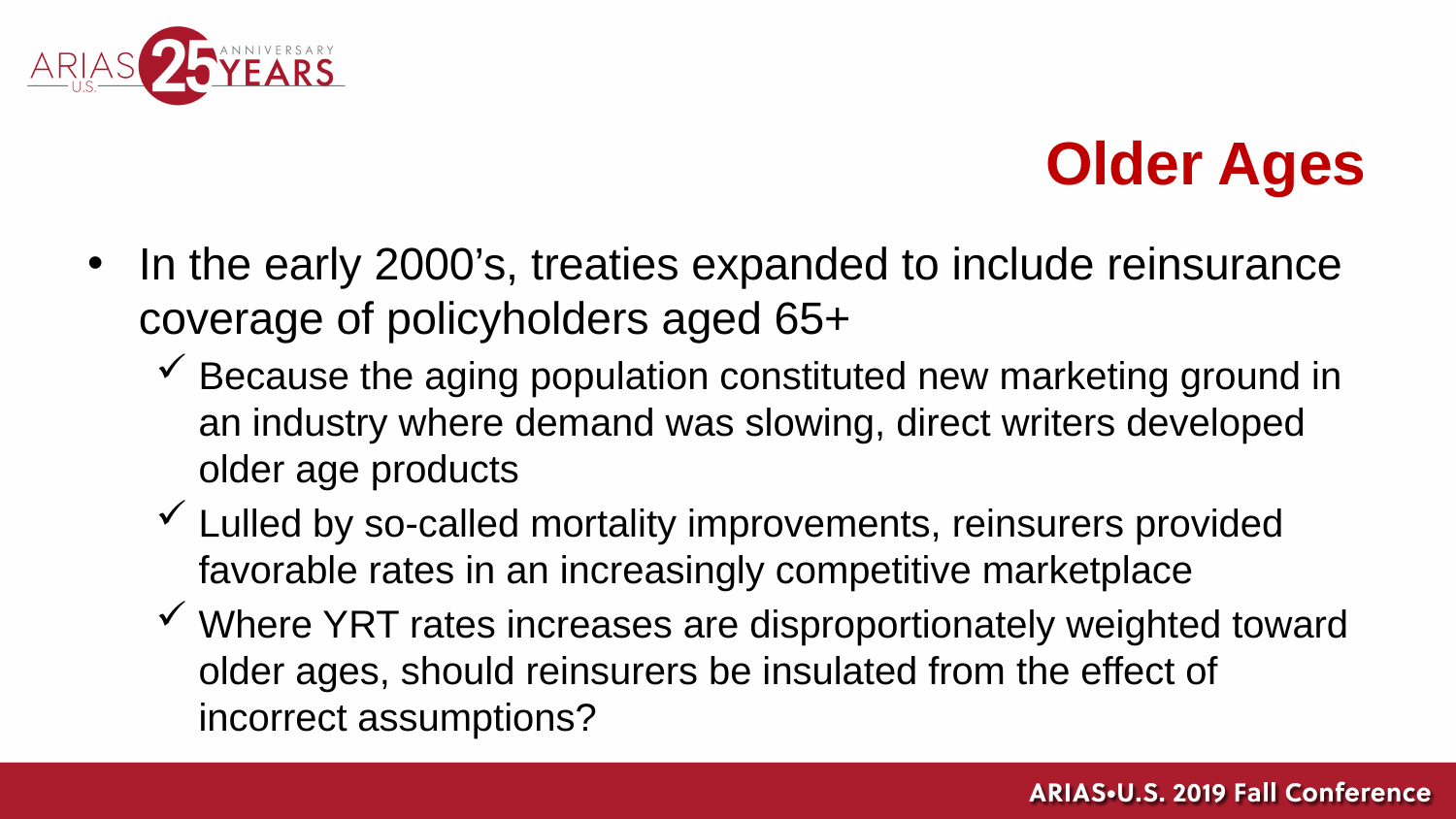

# Older Ages
In the early 2000’s, treaties expanded to include reinsurance coverage of policyholders aged 65+
Because the aging population constituted new marketing ground in an industry where demand was slowing, direct writers developed older age products
Lulled by so-called mortality improvements, reinsurers provided favorable rates in an increasingly competitive marketplace
Where YRT rates increases are disproportionately weighted toward older ages, should reinsurers be insulated from the effect of incorrect assumptions?